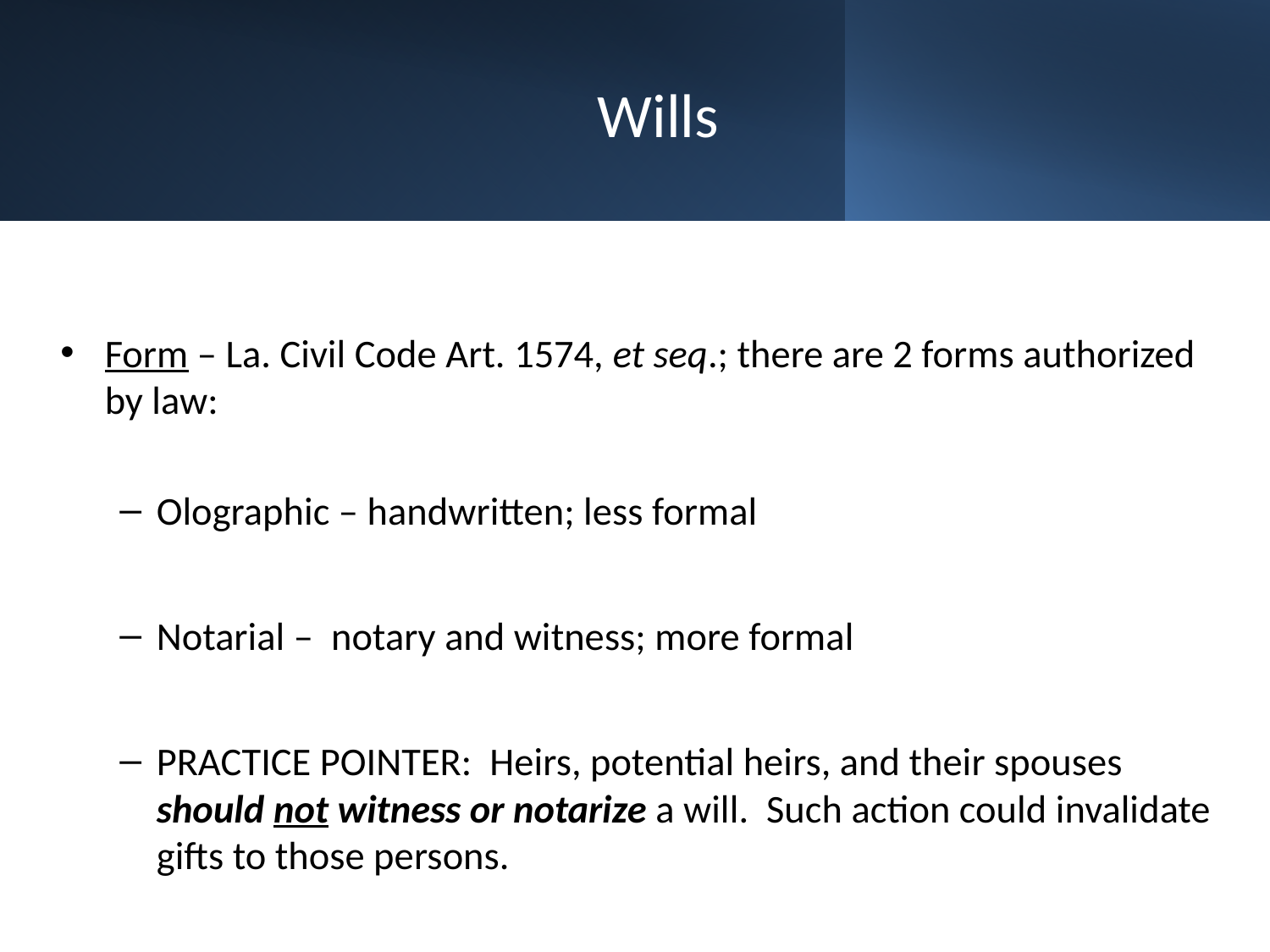

# Wills
Form – La. Civil Code Art. 1574, et seq.; there are 2 forms authorized by law:

Olographic – handwritten; less formal

Notarial –  notary and witness; more formal

PRACTICE POINTER:  Heirs, potential heirs, and their spouses should not witness or notarize a will.  Such action could invalidate gifts to those persons.